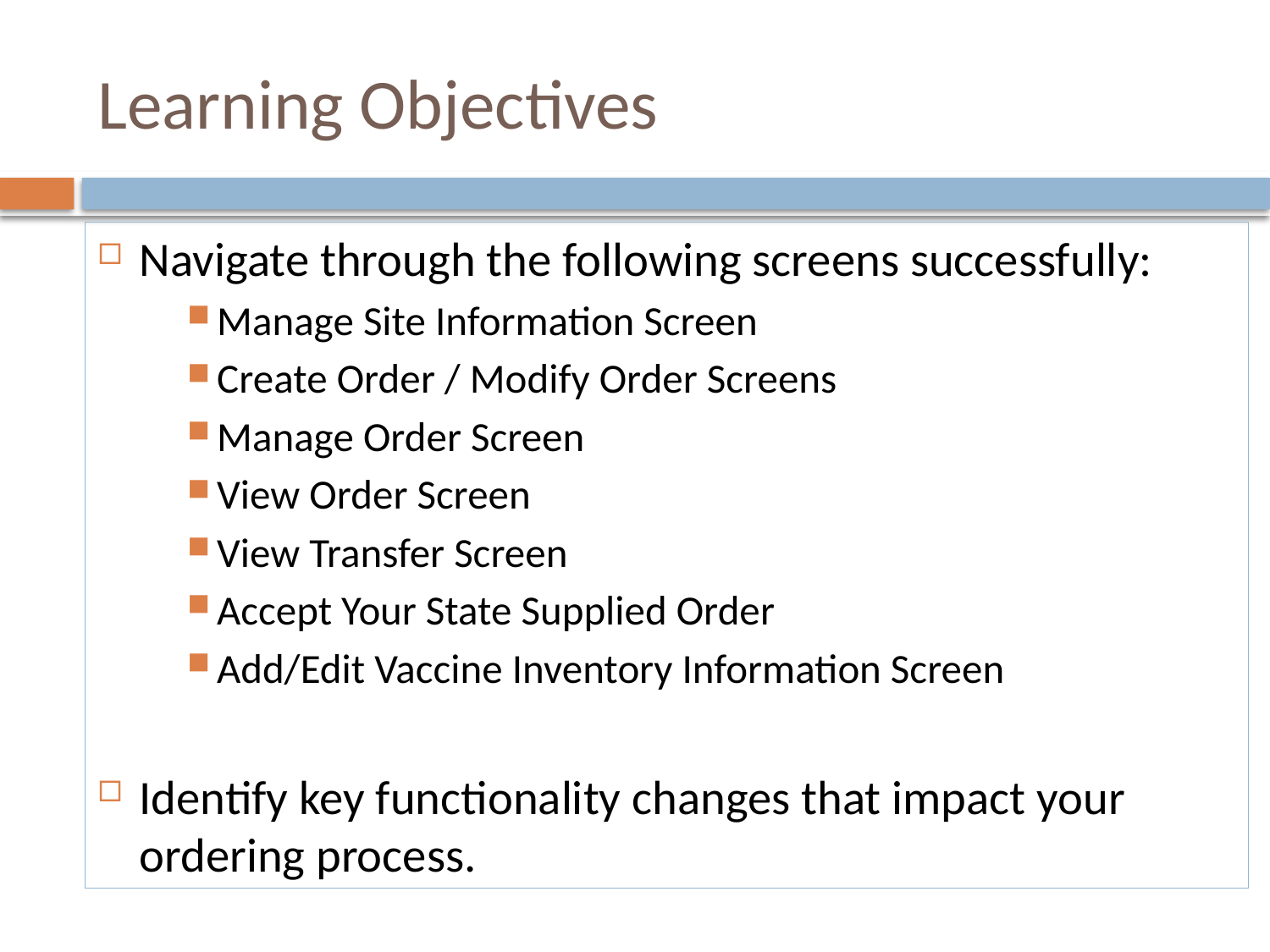

# Learning Objectives
Navigate through the following screens successfully:
Manage Site Information Screen
Create Order / Modify Order Screens
Manage Order Screen
View Order Screen
View Transfer Screen
Accept Your State Supplied Order
Add/Edit Vaccine Inventory Information Screen

Identify key functionality changes that impact your ordering process.